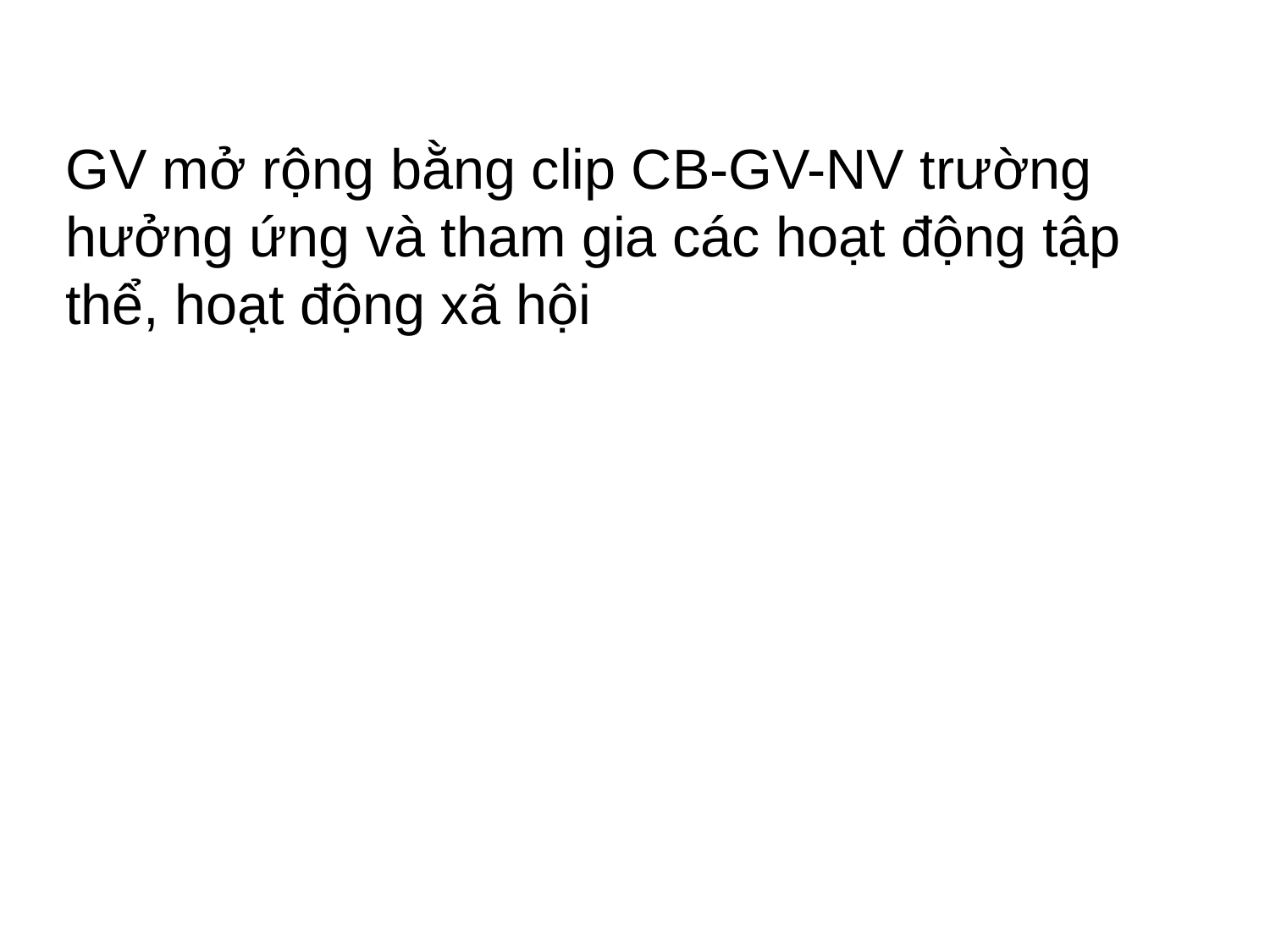

GV mở rộng bằng clip CB-GV-NV trường hưởng ứng và tham gia các hoạt động tập thể, hoạt động xã hội